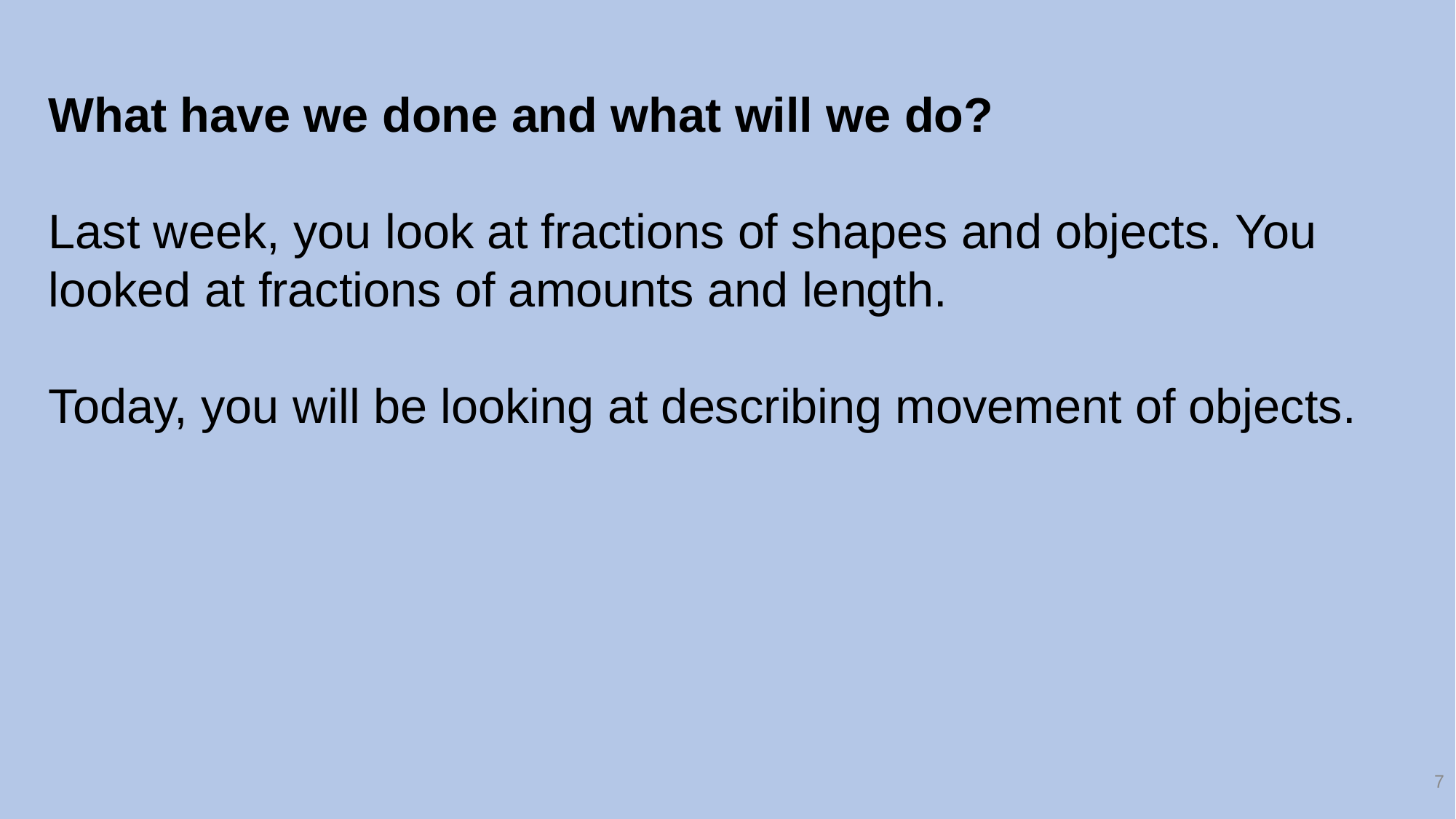

What have we done and what will we do?

Last week, you look at fractions of shapes and objects. You looked at fractions of amounts and length.

Today, you will be looking at describing movement of objects.

7